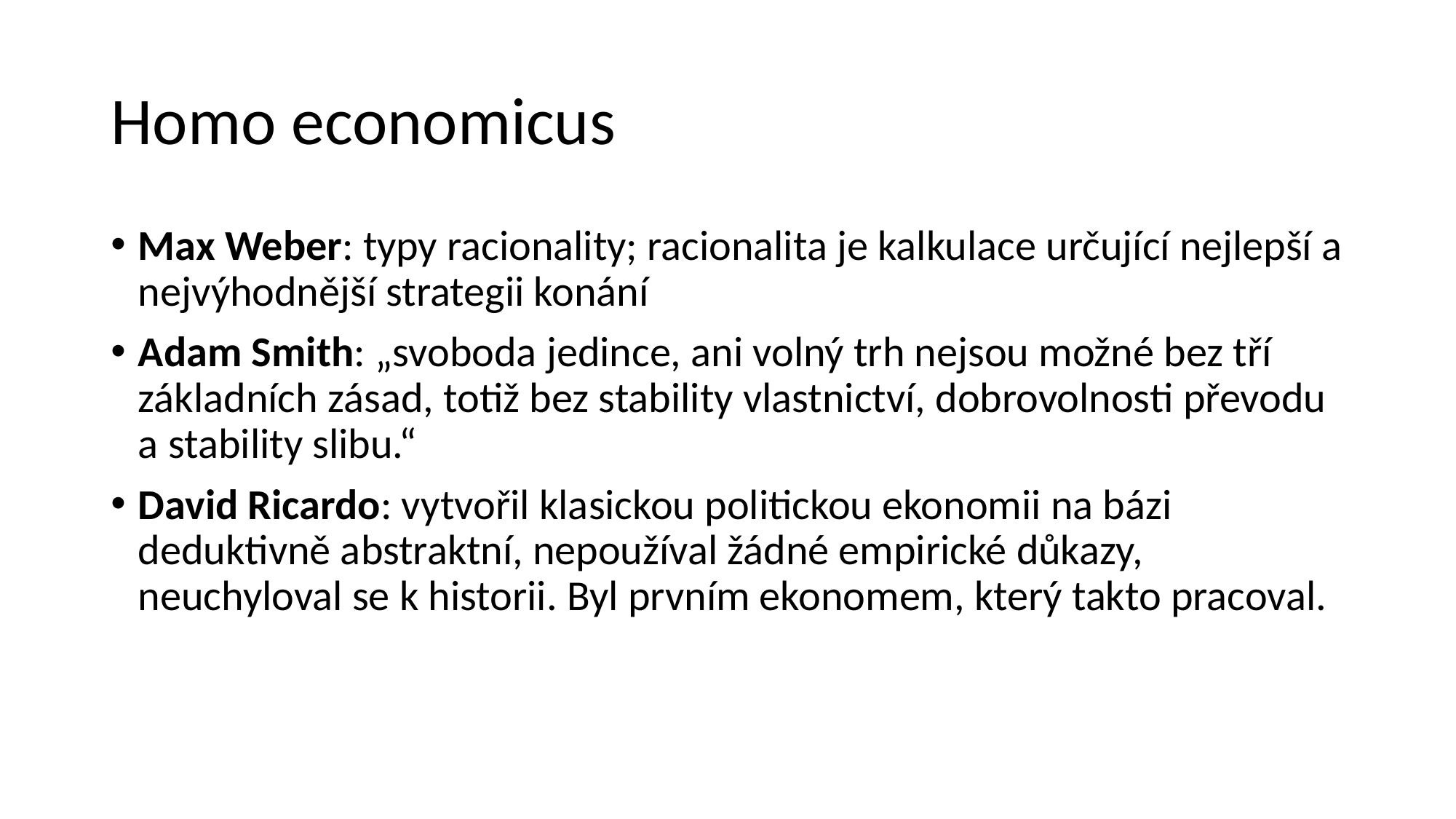

# Homo economicus
Max Weber: typy racionality; racionalita je kalkulace určující nejlepší a nejvýhodnější strategii konání
Adam Smith: „svoboda jedince, ani volný trh nejsou možné bez tří základních zásad, totiž bez stability vlastnictví, dobrovolnosti převodu a stability slibu.“
David Ricardo: vytvořil klasickou politickou ekonomii na bázi deduktivně abstraktní, nepoužíval žádné empirické důkazy, neuchyloval se k historii. Byl prvním ekonomem, který takto pracoval.